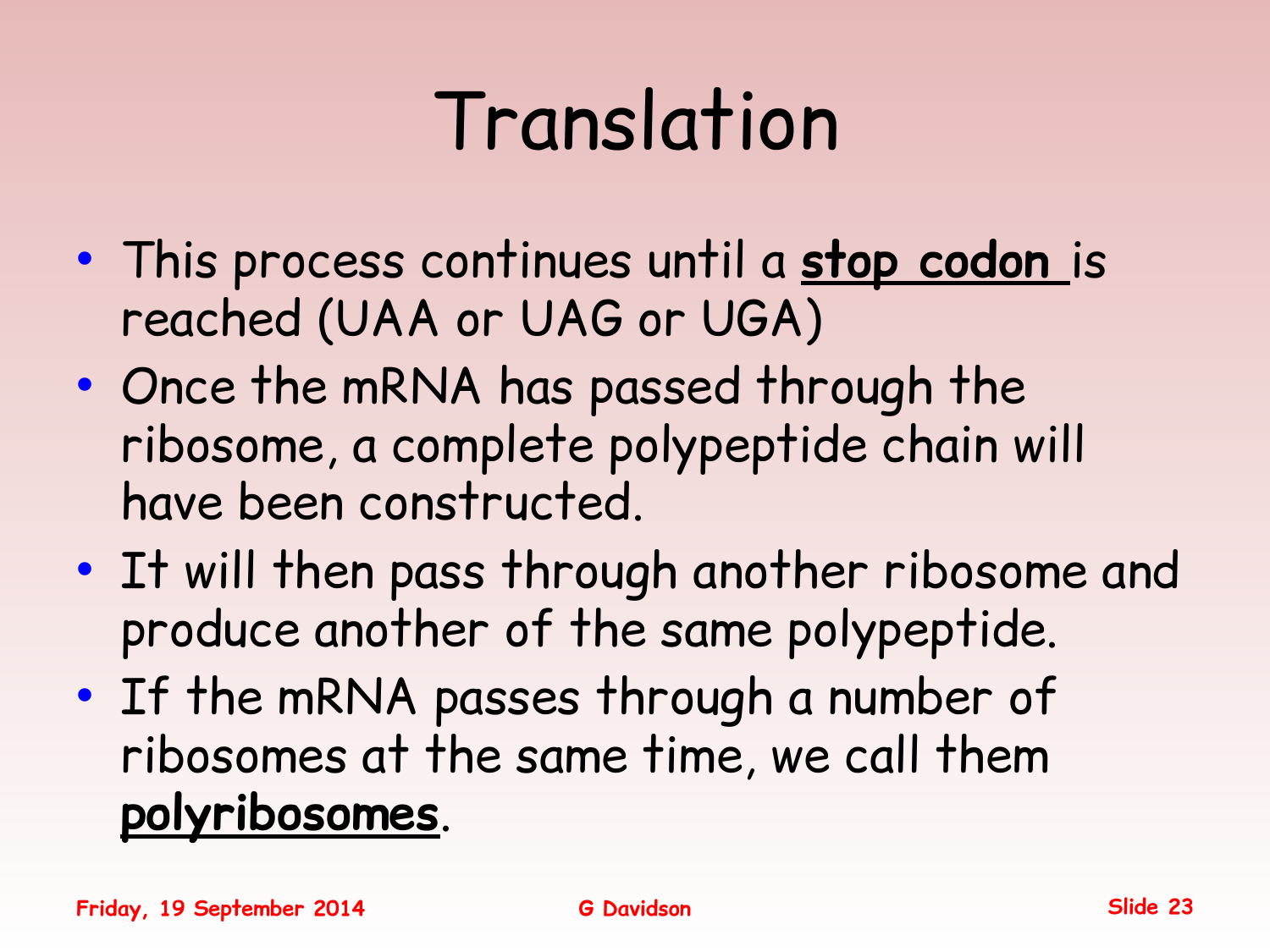

# Translation
This process continues until a stop codon is reached (UAA or UAG or UGA)
Once the mRNA has passed through the ribosome, a complete polypeptide chain will have been constructed.
It will then pass through another ribosome and produce another of the same polypeptide.
If the mRNA passes through a number of ribosomes at the same time, we call them polyribosomes.
Friday, 19 September 2014
G Davidson
Slide 23